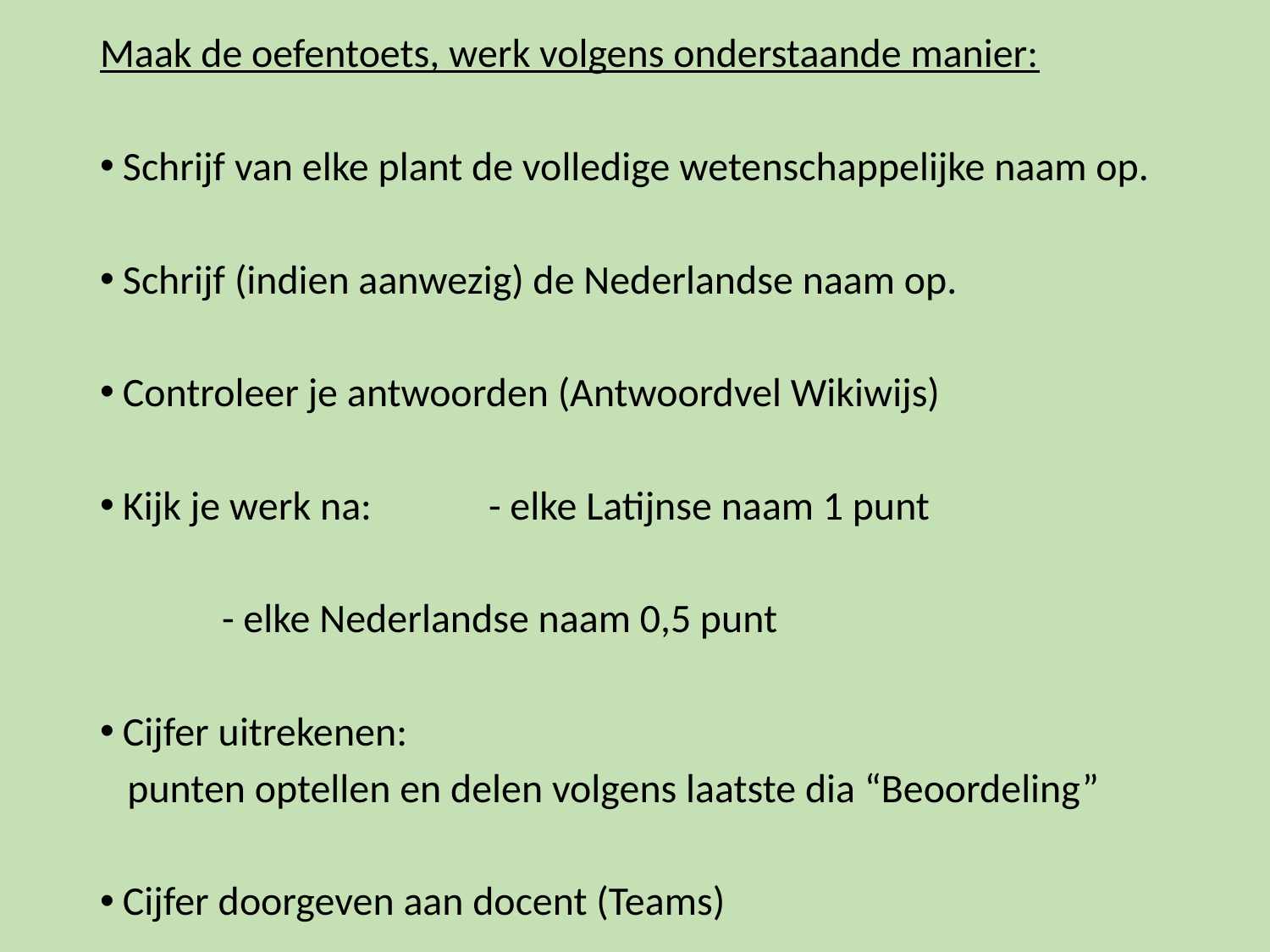

Maak de oefentoets, werk volgens onderstaande manier:

Schrijf van elke plant de volledige wetenschappelijke naam op.

Schrijf (indien aanwezig) de Nederlandse naam op.

Controleer je antwoorden (Antwoordvel Wikiwijs)

Kijk je werk na: 	- elke Latijnse naam 1 punt

				- elke Nederlandse naam 0,5 punt

Cijfer uitrekenen:
   punten optellen en delen volgens laatste dia “Beoordeling”

Cijfer doorgeven aan docent (Teams)

#